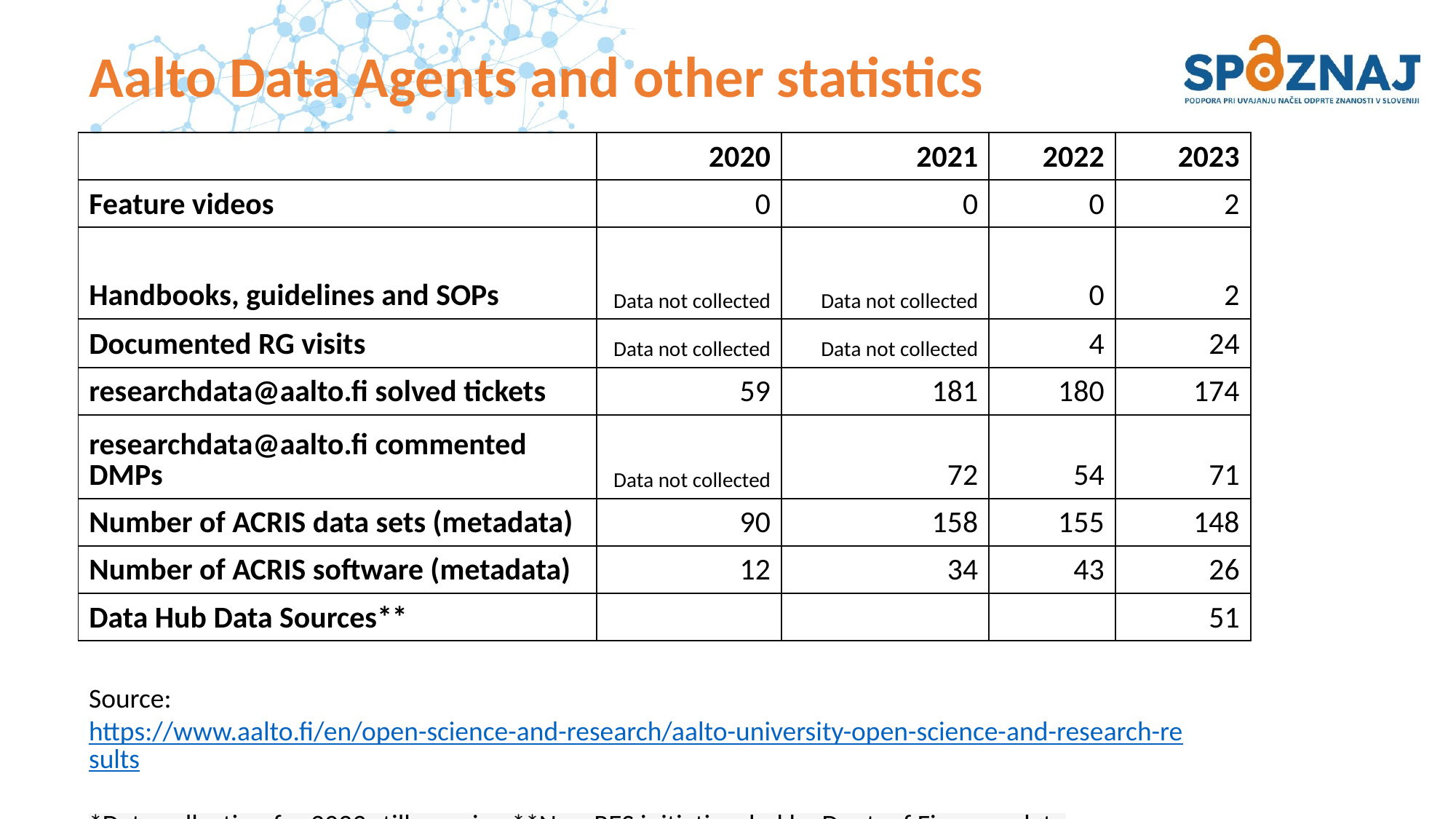

# Aalto Data Agents and other statistics
| ​ | 2020​ | 2021​ | 2022​ | 2023​ |
| --- | --- | --- | --- | --- |
| Feature videos​ | 0​ | 0​ | 0​ | 2​ |
| Handbooks, guidelines and SOPs​ | Data not collected​ | Data not collected​ | 0​ | 2​ |
| Documented RG visits​ | Data not collected​ | Data not collected​ | 4​ | 24​ |
| researchdata@aalto.fi solved tickets​ | 59​ | 181​ | 180​ | 174​ |
| researchdata@aalto.fi commented DMPs​ | Data not collected​ | 72​ | 54​ | 71​ |
| Number of ACRIS data sets (metadata) | 90​ | 158​ | 155​ | 148​ |
| Number of ACRIS software (metadata) | 12​ | 34​ | 43​ | 26​ |
| Data Hub Data Sources\*\*​ | ​ | ​ | ​ | 51​ |

Source: https://www.aalto.fi/en/open-science-and-research/aalto-university-open-science-and-research-results
*Data collection for 2023 still ongoing **Non-RES initiative, led by Dept. of Finance, data source: https://datahub.aalto.fi/en  ​